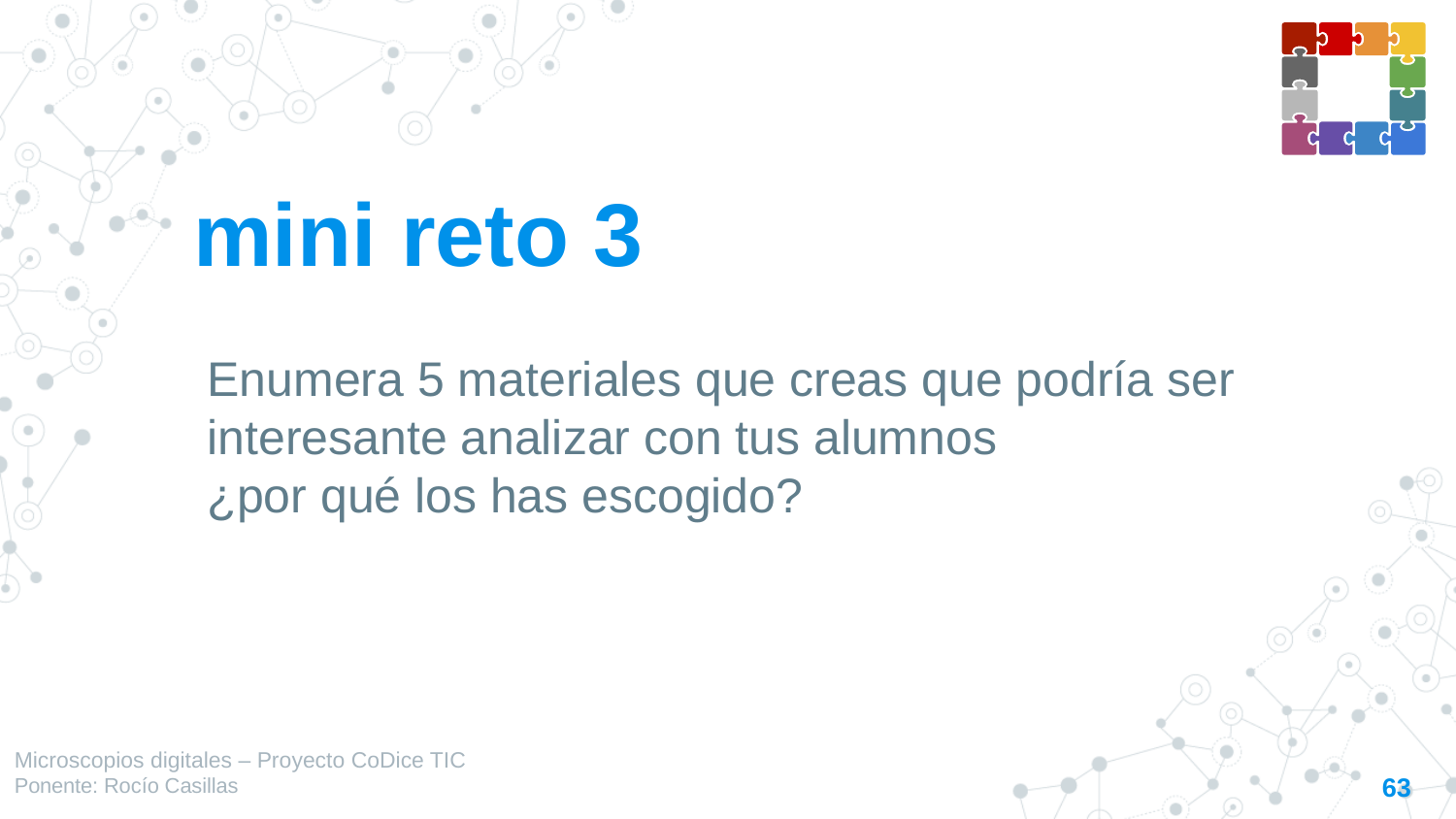

# mini reto 3
Enumera 5 materiales que creas que podría ser interesante analizar con tus alumnos
¿por qué los has escogido?
Microscopios digitales – Proyecto CoDice TIC
Ponente: Rocío Casillas
63